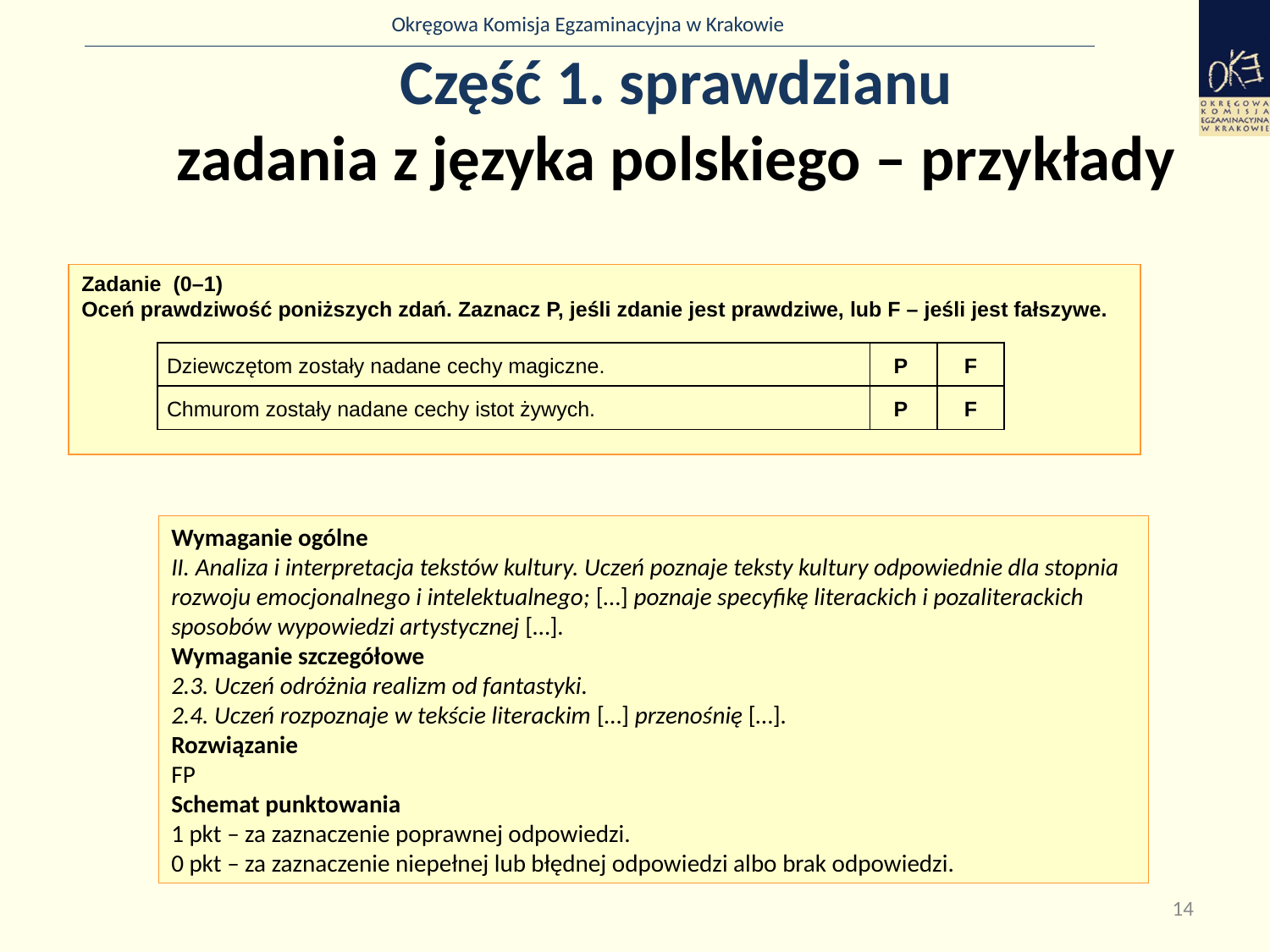

# Część 1. sprawdzianu zadania z języka polskiego – przykłady
Zadanie  (0–1)
Oceń prawdziwość poniższych zdań. Zaznacz P, jeśli zdanie jest prawdziwe, lub F – jeśli jest fałszywe.

| Dziewczętom zostały nadane cechy magiczne. | P | F |
| --- | --- | --- |
| Chmurom zostały nadane cechy istot żywych. | P | F |
Wymaganie ogólne
II. Analiza i interpretacja tekstów kultury. Uczeń poznaje teksty kultury odpowiednie dla stopnia rozwoju emocjonalnego i intelektualnego; […] poznaje specyfikę literackich i pozaliterackich sposobów wypowiedzi artystycznej […].
Wymaganie szczegółowe
2.3. Uczeń odróżnia realizm od fantastyki.
2.4. Uczeń rozpoznaje w tekście literackim […] przenośnię […].
Rozwiązanie
FP
Schemat punktowania
1 pkt – za zaznaczenie poprawnej odpowiedzi.
0 pkt – za zaznaczenie niepełnej lub błędnej odpowiedzi albo brak odpowiedzi.
14